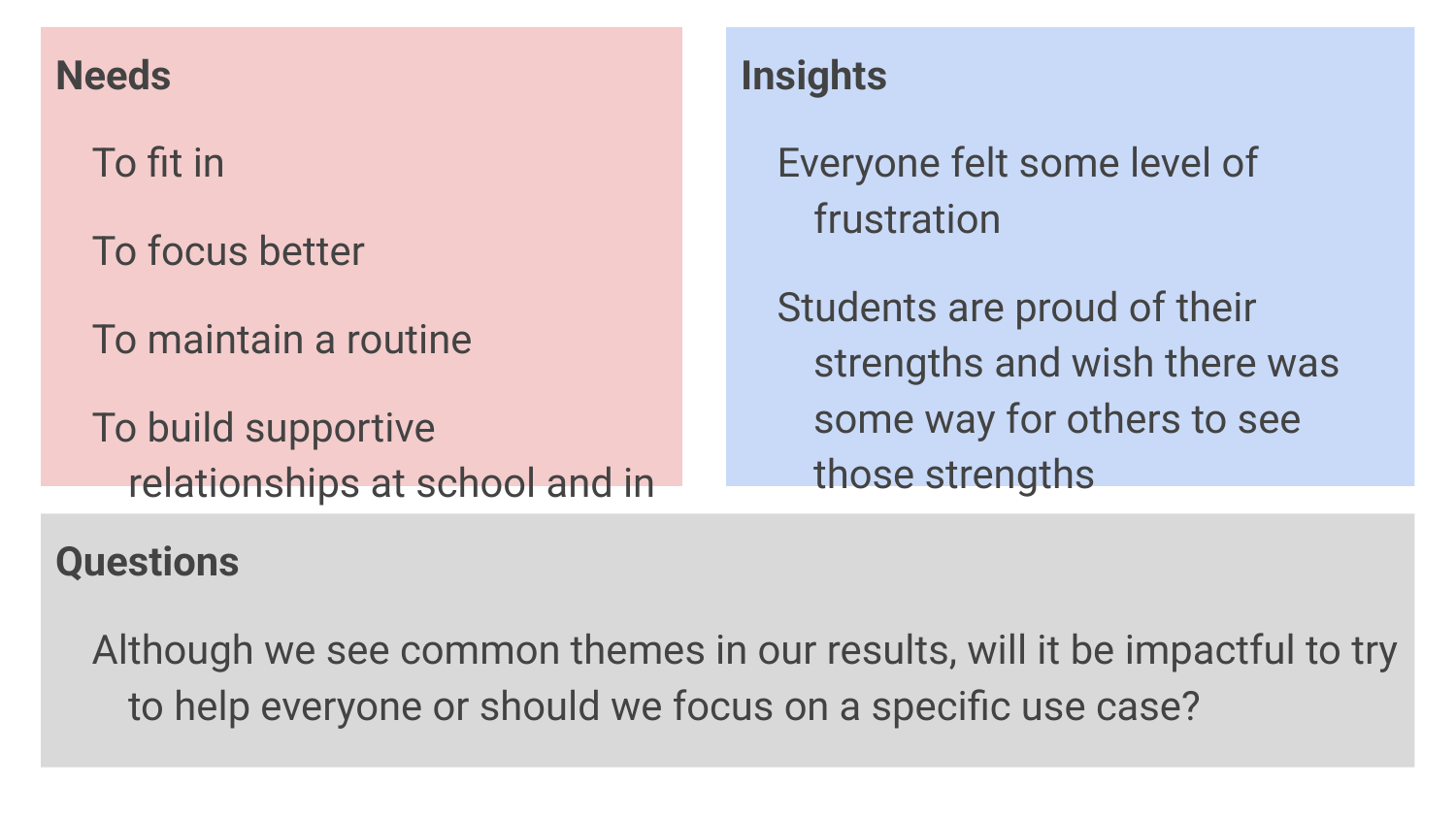

Needs
To fit in
To focus better
To maintain a routine
To build supportive relationships at school and in the local community

Insights
Everyone felt some level of frustration
Students are proud of their strengths and wish there was some way for others to see  those strengths

Questions
Although we see common themes in our results, will it be impactful to try to help everyone or should we focus on a specific use case?